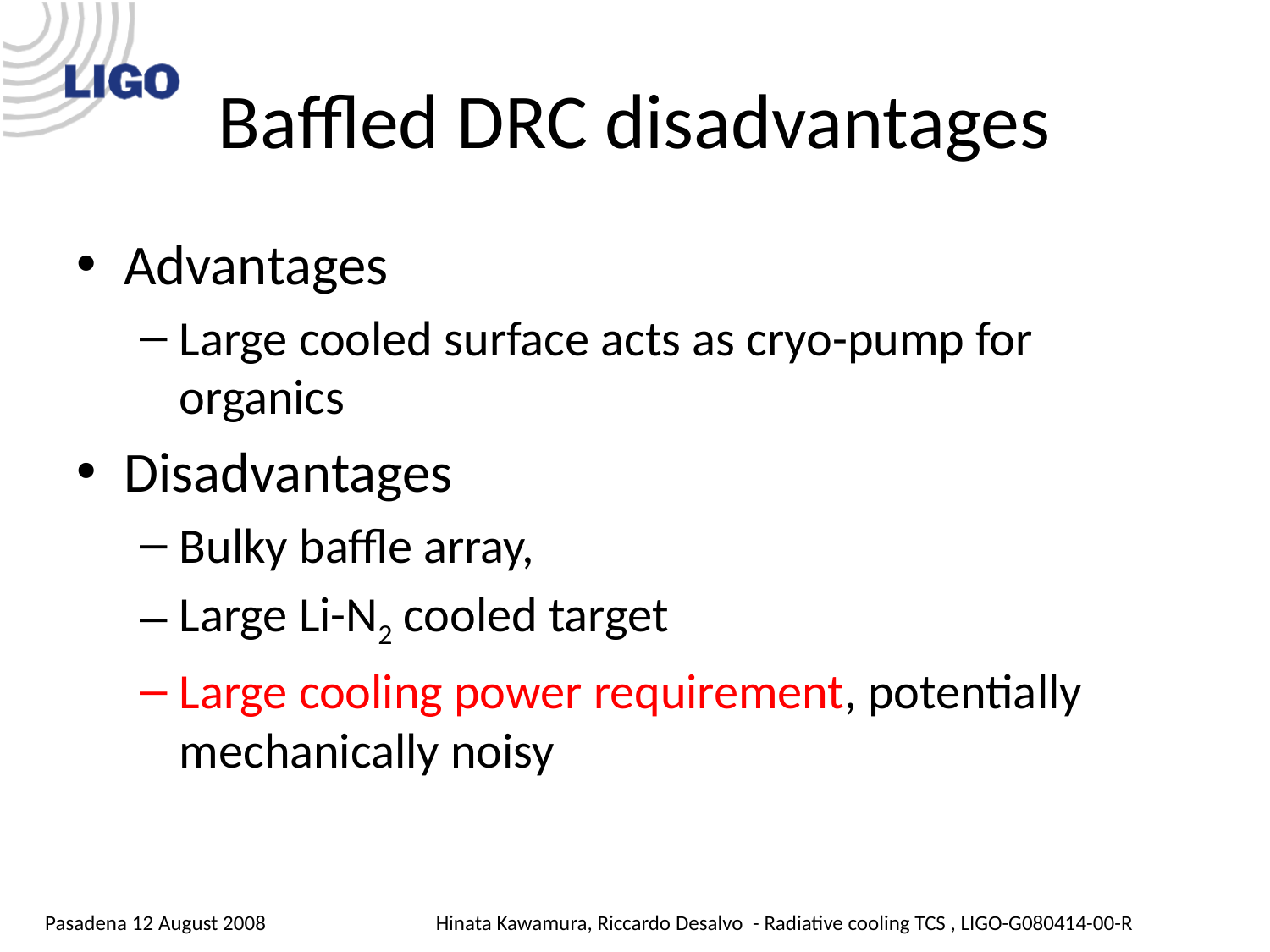

# Baffled DRC disadvantages
Advantages
Large cooled surface acts as cryo-pump for organics
Disadvantages
Bulky baffle array,
Large Li-N2 cooled target
Large cooling power requirement, potentially mechanically noisy